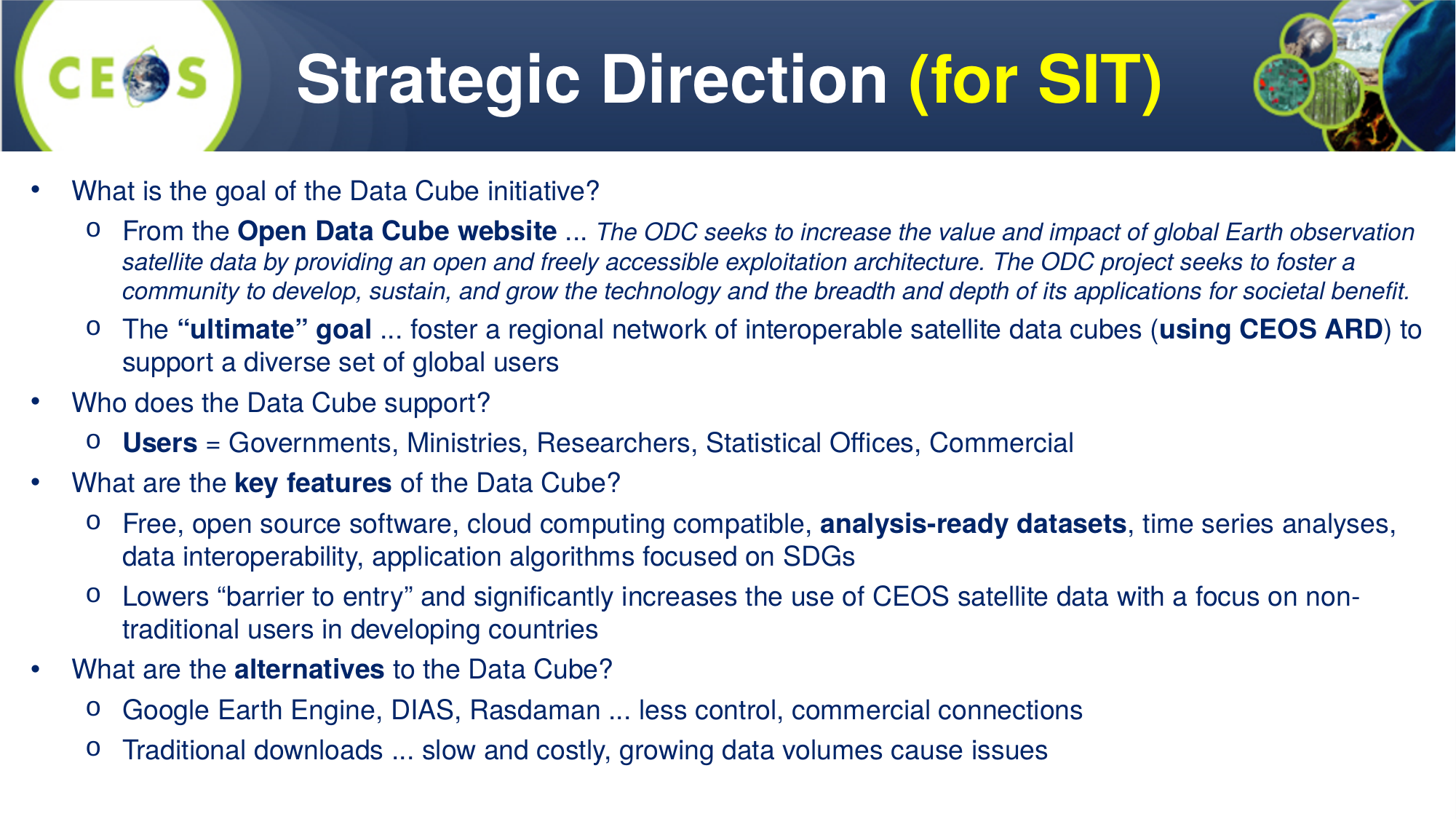

Strategic Direction (for SIT)
What is the goal of the Data Cube initiative?
From the Open Data Cube website ... The ODC seeks to increase the value and impact of global Earth observation satellite data by providing an open and freely accessible exploitation architecture. The ODC project seeks to foster a community to develop, sustain, and grow the technology and the breadth and depth of its applications for societal benefit.
The “ultimate” goal ... foster a regional network of interoperable satellite data cubes (using CEOS ARD) to support a diverse set of global users
Who does the Data Cube support?
Users = Governments, Ministries, Researchers, Statistical Offices, Commercial
What are the key features of the Data Cube?
Free, open source software, cloud computing compatible, analysis-ready datasets, time series analyses, data interoperability, application algorithms focused on SDGs
Lowers “barrier to entry” and significantly increases the use of CEOS satellite data with a focus on non-traditional users in developing countries
What are the alternatives to the Data Cube?
Google Earth Engine, DIAS, Rasdaman ... less control, commercial connections
Traditional downloads ... slow and costly, growing data volumes cause issues